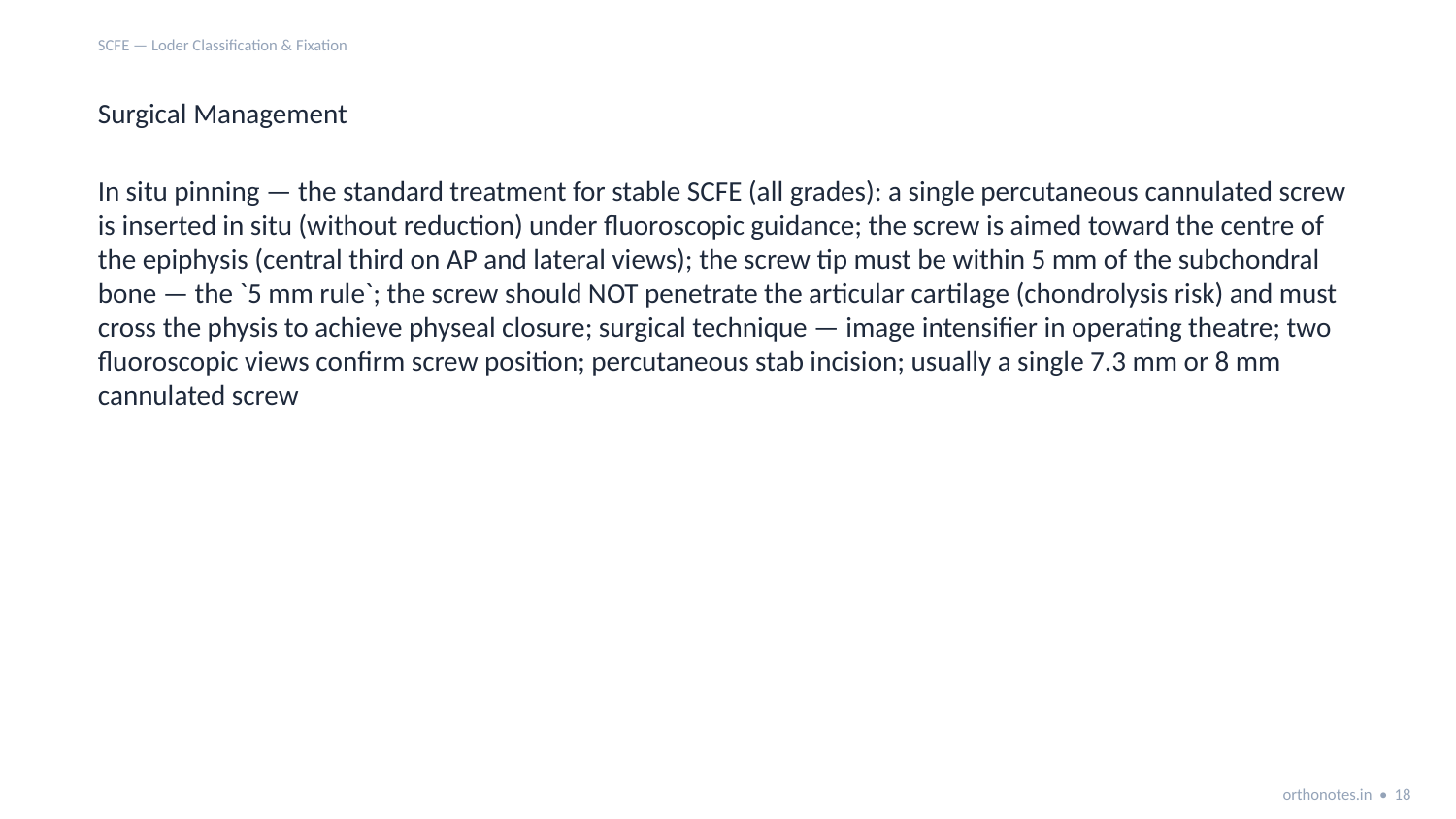

SCFE — Loder Classification & Fixation
Surgical Management
In situ pinning — the standard treatment for stable SCFE (all grades): a single percutaneous cannulated screw is inserted in situ (without reduction) under fluoroscopic guidance; the screw is aimed toward the centre of the epiphysis (central third on AP and lateral views); the screw tip must be within 5 mm of the subchondral bone — the `5 mm rule`; the screw should NOT penetrate the articular cartilage (chondrolysis risk) and must cross the physis to achieve physeal closure; surgical technique — image intensifier in operating theatre; two fluoroscopic views confirm screw position; percutaneous stab incision; usually a single 7.3 mm or 8 mm cannulated screw
orthonotes.in  •  18